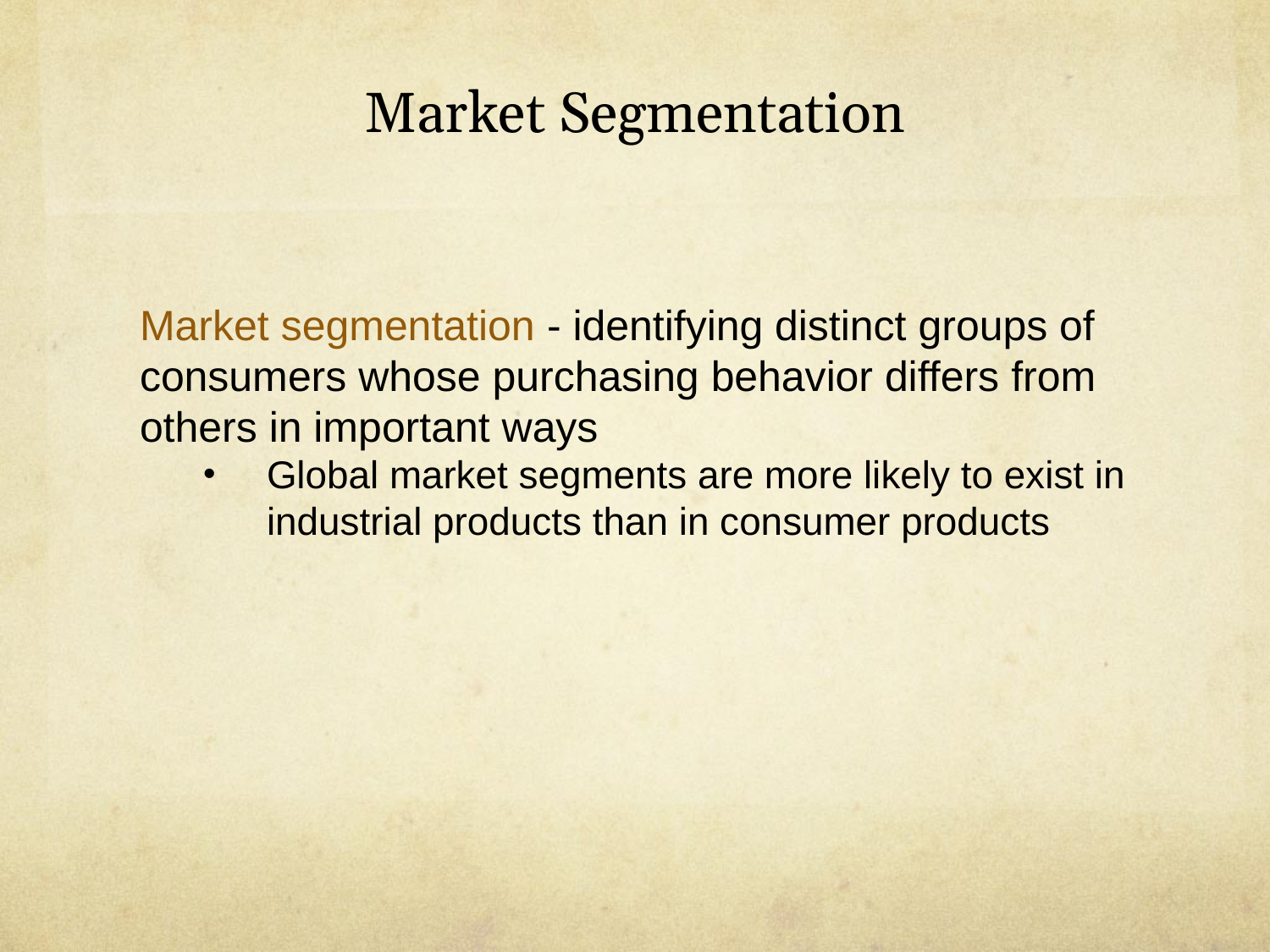

# Market Segmentation

Market segmentation - identifying distinct groups of consumers whose purchasing behavior differs from others in important ways
Global market segments are more likely to exist in industrial products than in consumer products